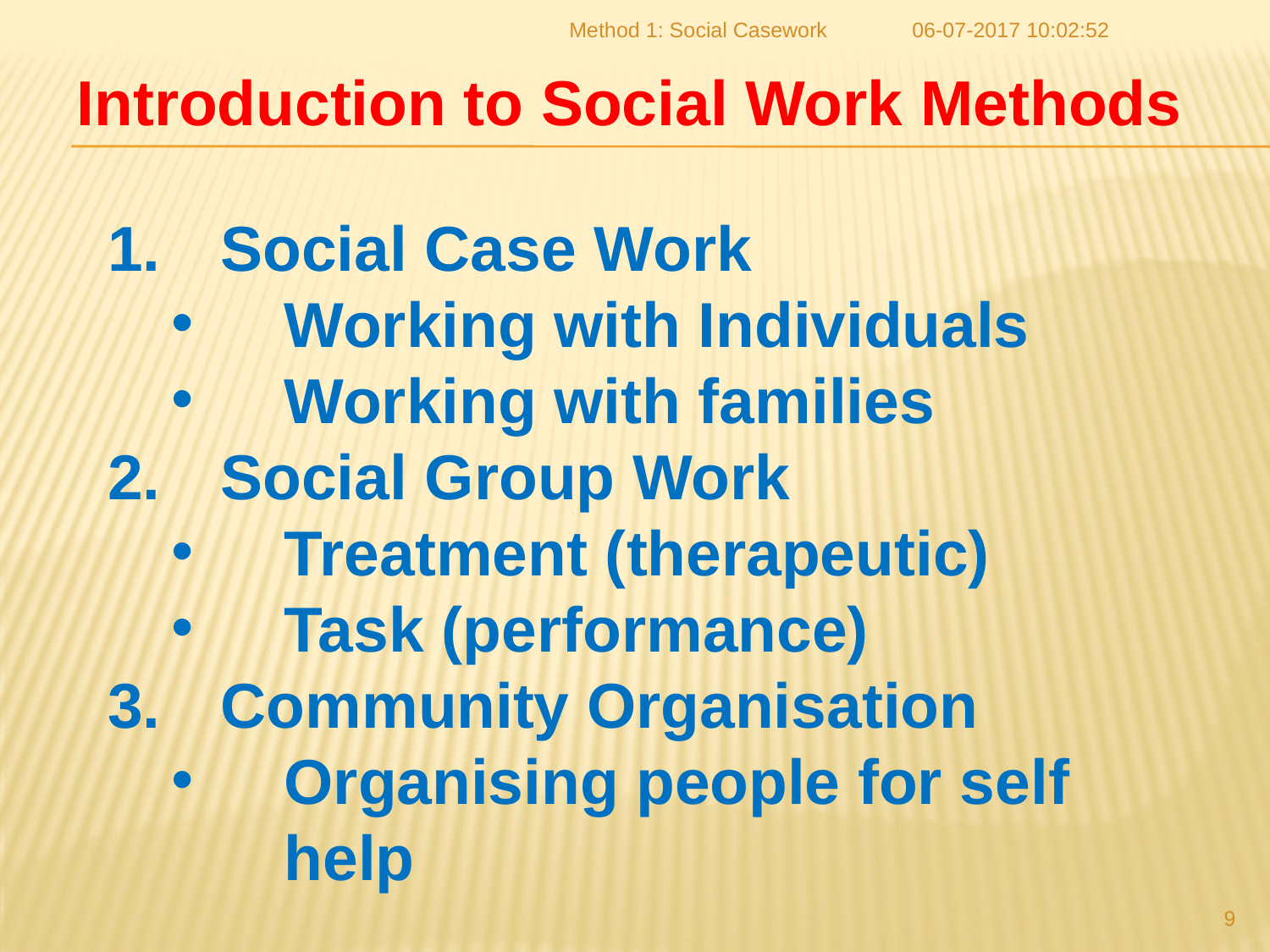

Introduction to Social Work Methods
Method 1: Social Casework
06-07-2017 10:02:52
Social Case Work
Working with Individuals
Working with families
Social Group Work
Treatment (therapeutic)
Task (performance)
Community Organisation
Organising people for self help
9